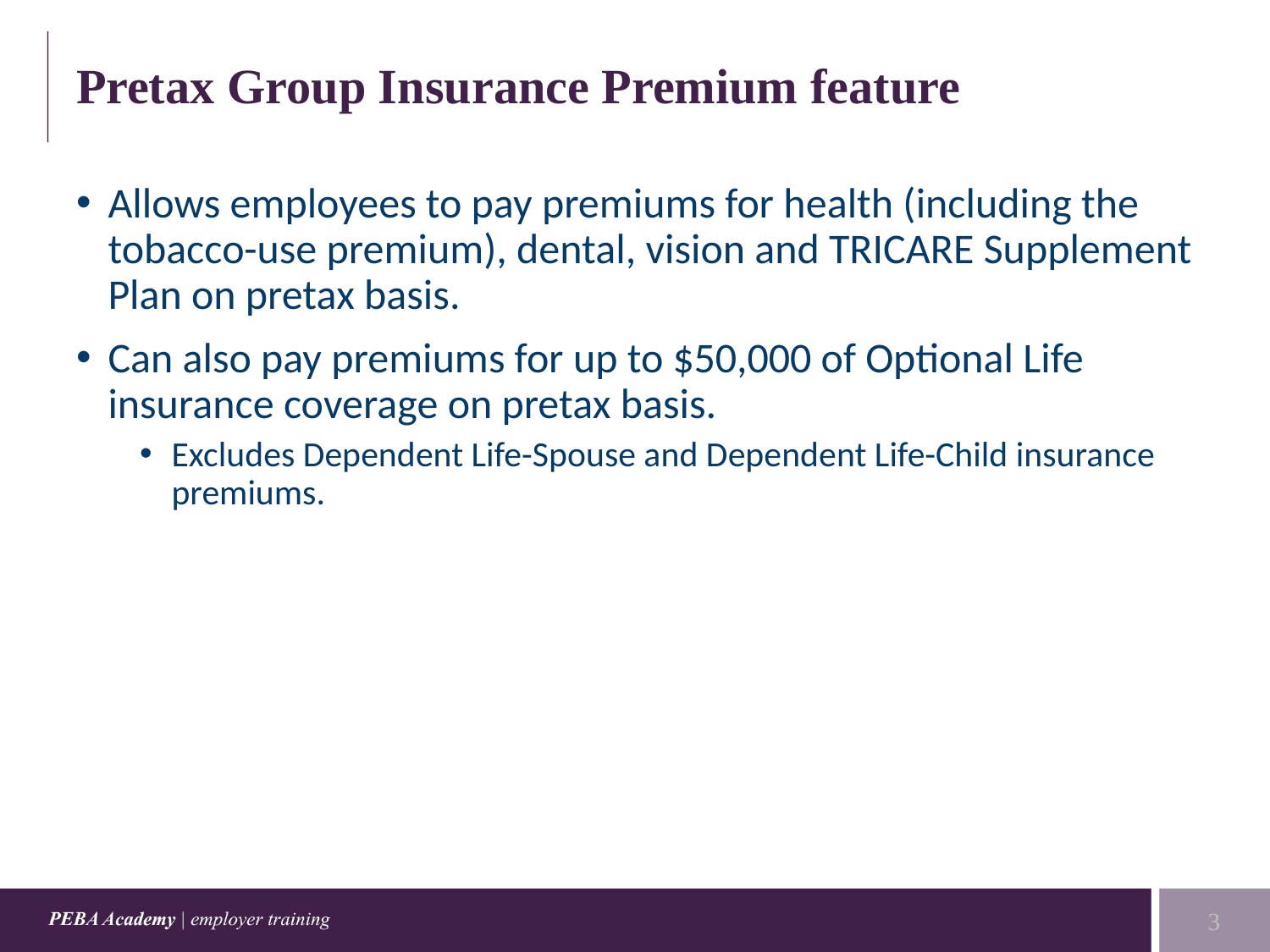

# Pretax Group Insurance Premium feature
Allows employees to pay premiums for health (including the tobacco-use premium), dental, vision and TRICARE Supplement Plan on pretax basis.
Can also pay premiums for up to $50,000 of Optional Life insurance coverage on pretax basis.
Excludes Dependent Life-Spouse and Dependent Life-Child insurance premiums.
3